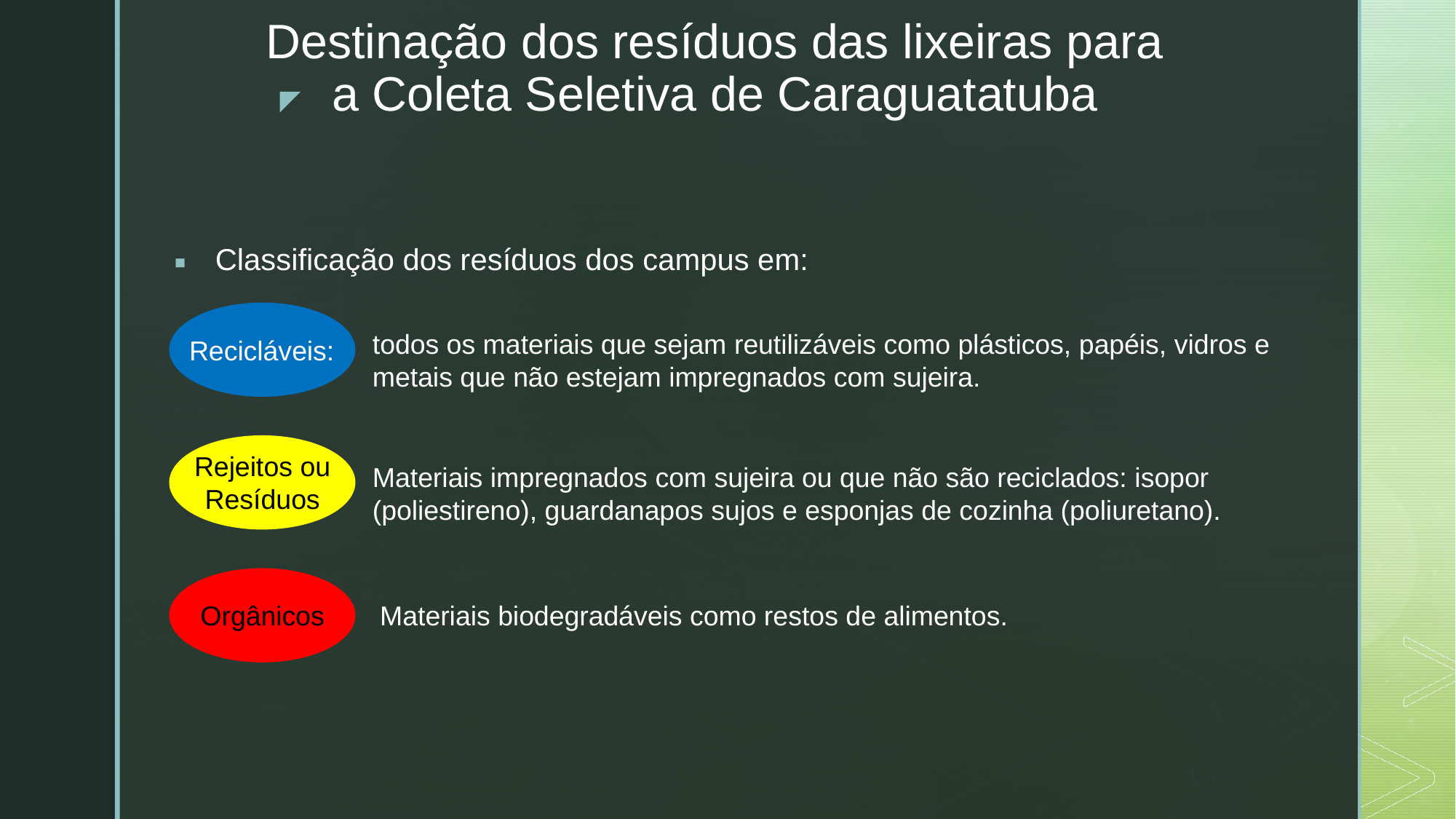

# Destinação dos resíduos das lixeiras para a Coleta Seletiva de Caraguatatuba
Classificação dos resíduos dos campus em:

todos os materiais que sejam reutilizáveis como plásticos, papéis, vidros e metais que não estejam impregnados com sujeira.
Recicláveis:

Rejeitos ou Resíduos
Materiais impregnados com sujeira ou que não são reciclados: isopor (poliestireno), guardanapos sujos e esponjas de cozinha (poliuretano).

Orgânicos
Materiais biodegradáveis como restos de alimentos.